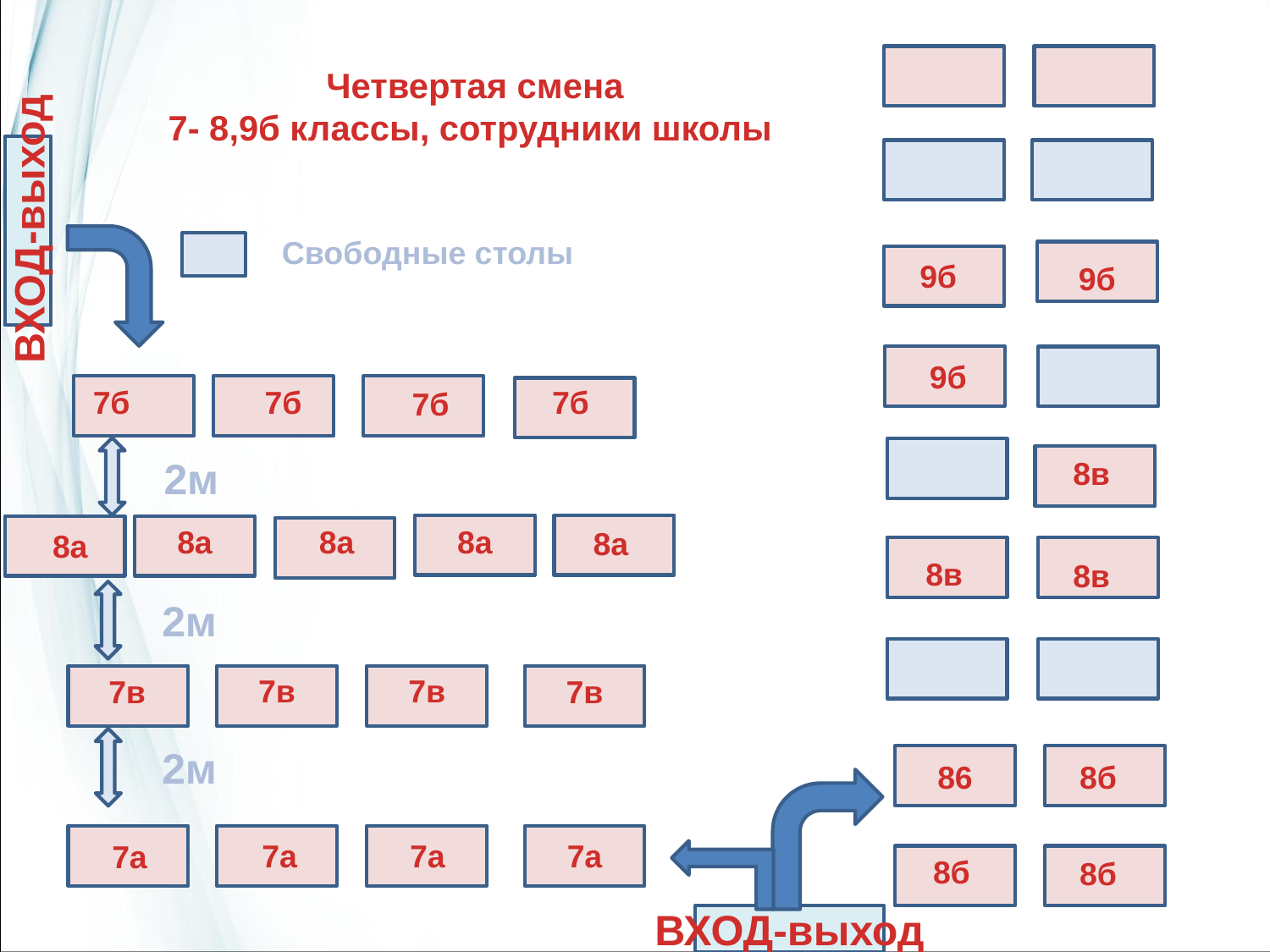

Четвертая смена
7- 8,9б классы, сотрудники школы

ВХОД-выход

Свободные столы

9б
9б

9б
7б

7б

7б
7б

2м

8в

8а
8а
8а
8а

8а

8в
8в

2м

7в
7в

7в

7в

2м

86
8б

7а
7а
7а
7а
8б

8б
ВХОД-выход